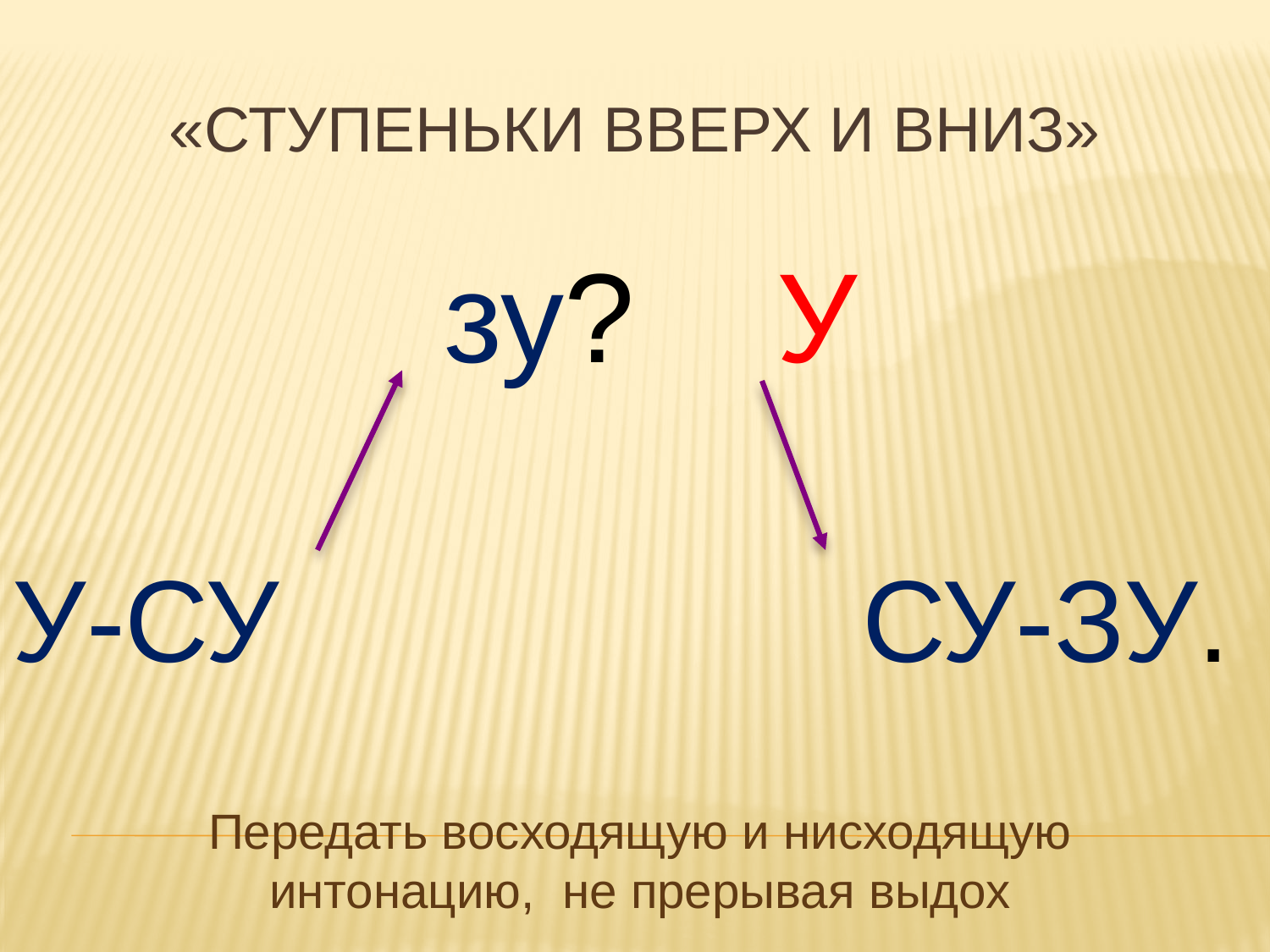

# «Ступеньки вверх и вниз»

          зу?    У

У-СУ                  СУ-ЗУ.
Передать восходящую и нисходящую интонацию,  не прерывая выдох